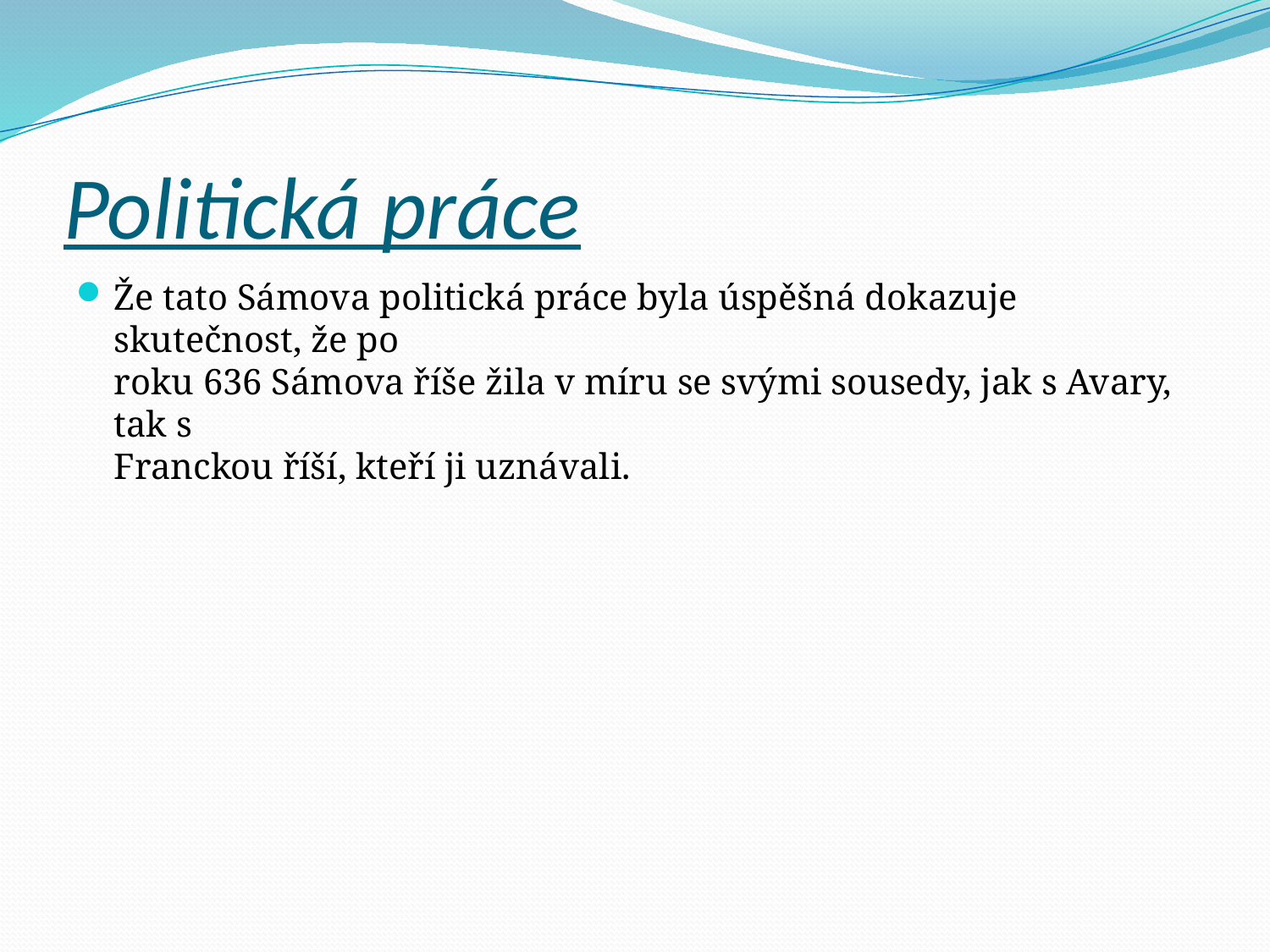

# Politická práce
Že tato Sámova politická práce byla úspěšná dokazuje skutečnost, že po
roku 636 Sámova říše žila v míru se svými sousedy, jak s Avary, tak s
Franckou říší, kteří ji uznávali.